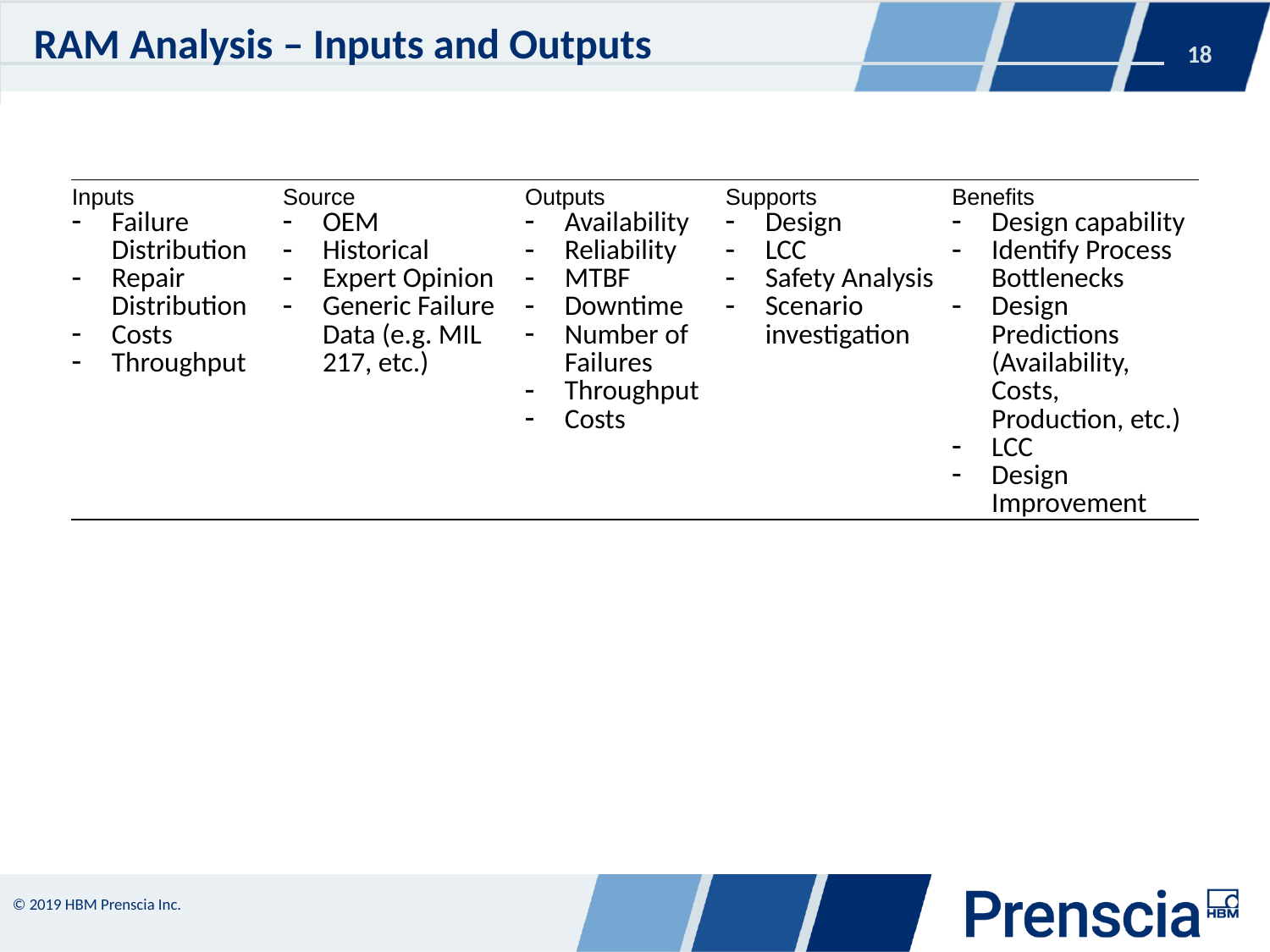

# RAM Analysis – Inputs and Outputs
| Inputs | Source | Outputs | Supports | Benefits |
| --- | --- | --- | --- | --- |
| Failure Distribution Repair Distribution Costs Throughput | OEM Historical Expert Opinion Generic Failure Data (e.g. MIL 217, etc.) | Availability Reliability MTBF Downtime Number of Failures Throughput Costs | Design LCC Safety Analysis Scenario investigation | Design capability Identify Process Bottlenecks Design Predictions (Availability, Costs, Production, etc.) LCC Design Improvement |